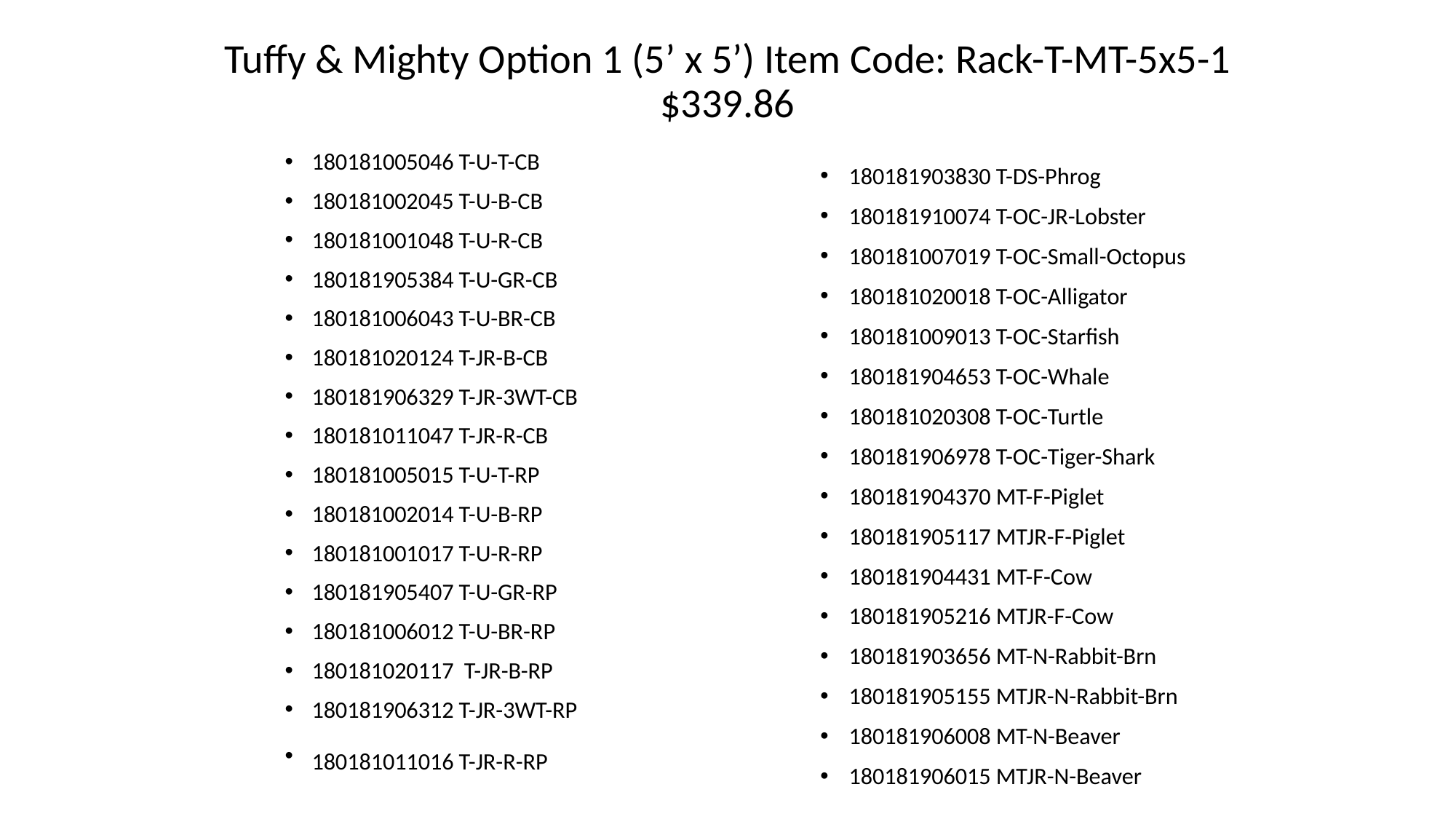

# Tuffy & Mighty Option 1 (5’ x 5’) Item Code: Rack-T-MT-5x5-1 $339.86
180181005046 T-U-T-CB
180181002045 T-U-B-CB
180181001048 T-U-R-CB
180181905384 T-U-GR-CB
180181006043 T-U-BR-CB
180181020124 T-JR-B-CB
180181906329 T-JR-3WT-CB
180181011047 T-JR-R-CB
180181005015 T-U-T-RP
180181002014 T-U-B-RP
180181001017 T-U-R-RP
180181905407 T-U-GR-RP
180181006012 T-U-BR-RP
180181020117  T-JR-B-RP
180181906312 T-JR-3WT-RP
180181011016 T-JR-R-RP
180181903830 T-DS-Phrog
180181910074 T-OC-JR-Lobster
180181007019 T-OC-Small-Octopus
180181020018 T-OC-Alligator
180181009013 T-OC-Starfish
180181904653 T-OC-Whale
180181020308 T-OC-Turtle
180181906978 T-OC-Tiger-Shark
180181904370 MT-F-Piglet
180181905117 MTJR-F-Piglet
180181904431 MT-F-Cow
180181905216 MTJR-F-Cow
180181903656 MT-N-Rabbit-Brn
180181905155 MTJR-N-Rabbit-Brn
180181906008 MT-N-Beaver
180181906015 MTJR-N-Beaver